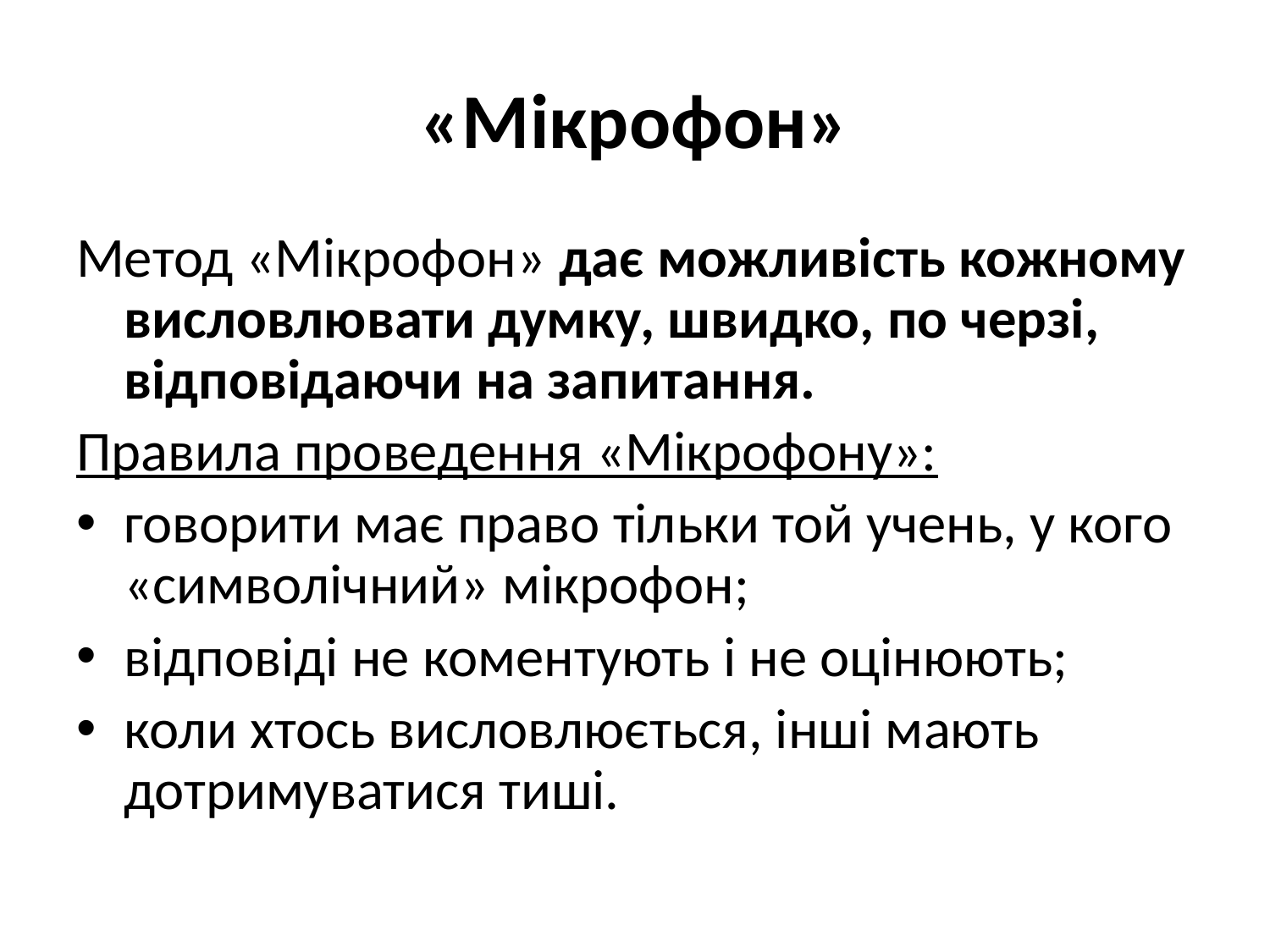

«Мікрофон»
Метод «Мікрофон» дає можливість кожному висловлювати думку, швидко, по черзі, відповідаючи на запитання.
Правила проведення «Мікрофону»:
говорити має право тільки той учень, у кого «символічний» мікрофон;
відповіді не коментують і не оцінюють;
коли хтось висловлюється, інші мають дотримуватися тиші.